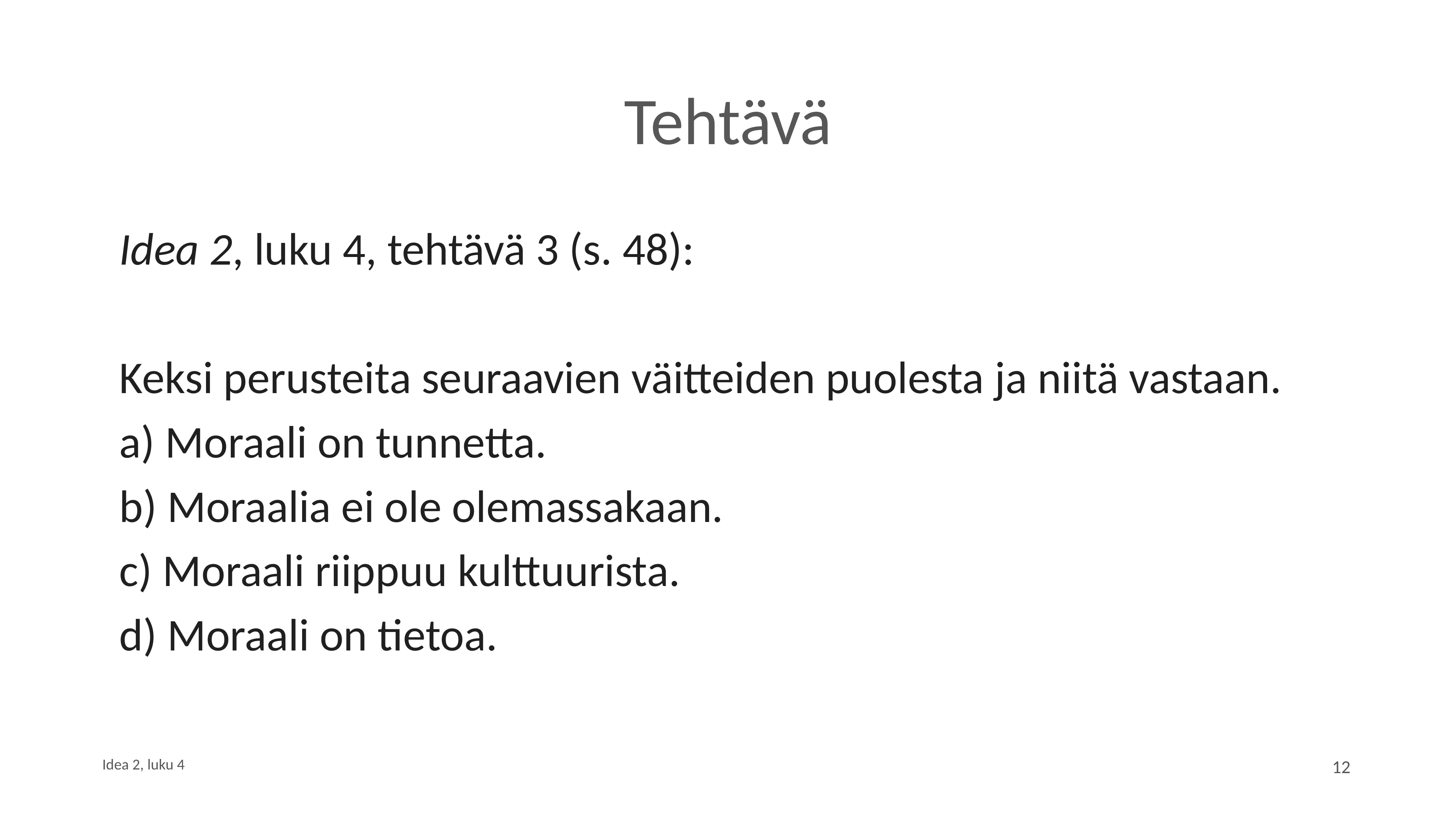

# Tehtävä
Idea 2, luku 4, tehtävä 3 (s. 48):

Keksi perusteita seuraavien väitteiden puolesta ja niitä vastaan.
a) Moraali on tunnetta.
b) Moraalia ei ole olemassakaan.
c) Moraali riippuu kulttuurista.
d) Moraali on tietoa.
12
Idea 2, luku 4